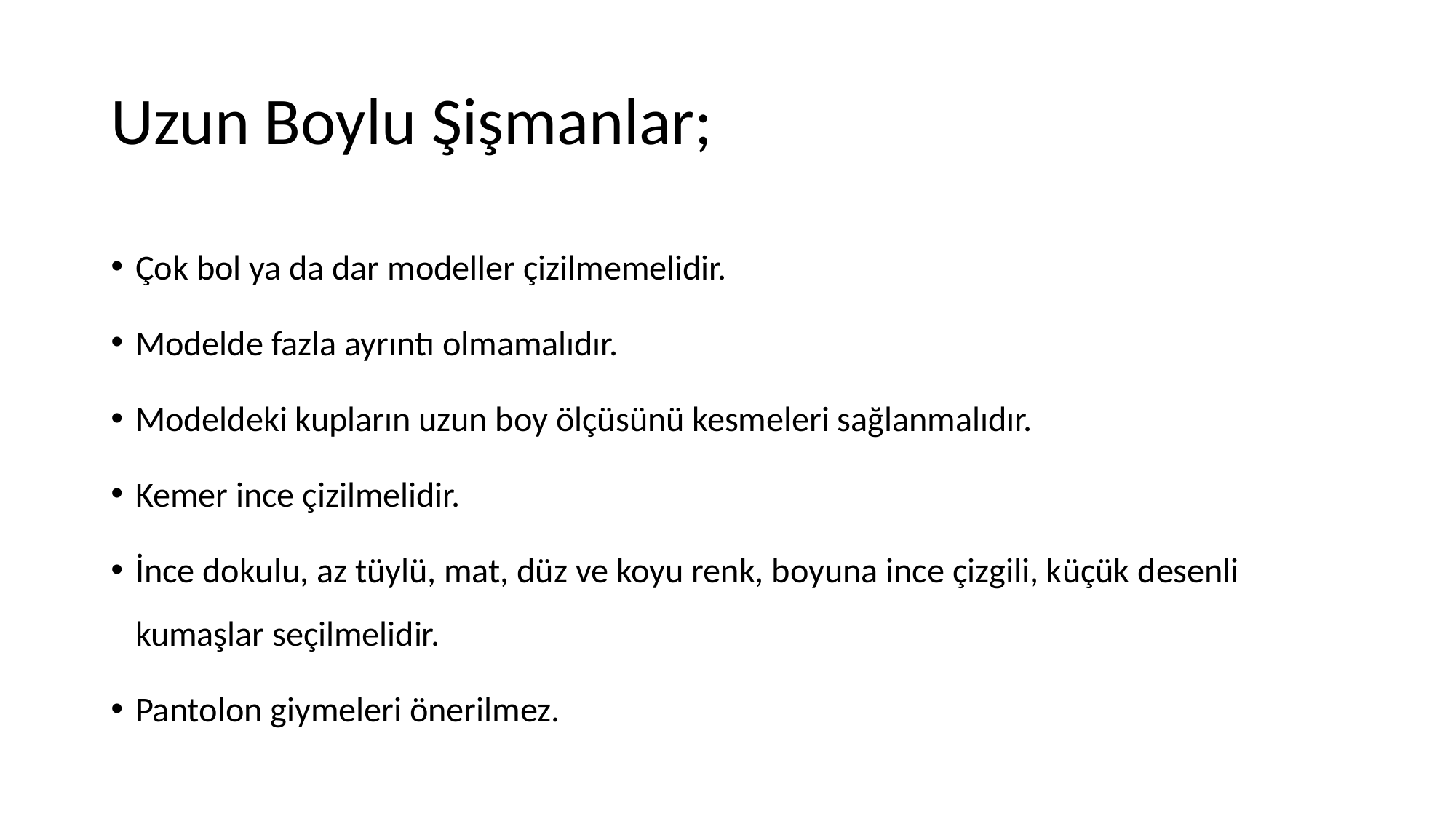

# Uzun Boylu Şişmanlar;
Çok bol ya da dar modeller çizilmemelidir.
Modelde fazla ayrıntı olmamalıdır.
Modeldeki kupların uzun boy ölçüsünü kesmeleri sağlanmalıdır.
Kemer ince çizilmelidir.
İnce dokulu, az tüylü, mat, düz ve koyu renk, boyuna ince çizgili, küçük desenli kumaşlar seçilmelidir.
Pantolon giymeleri önerilmez.